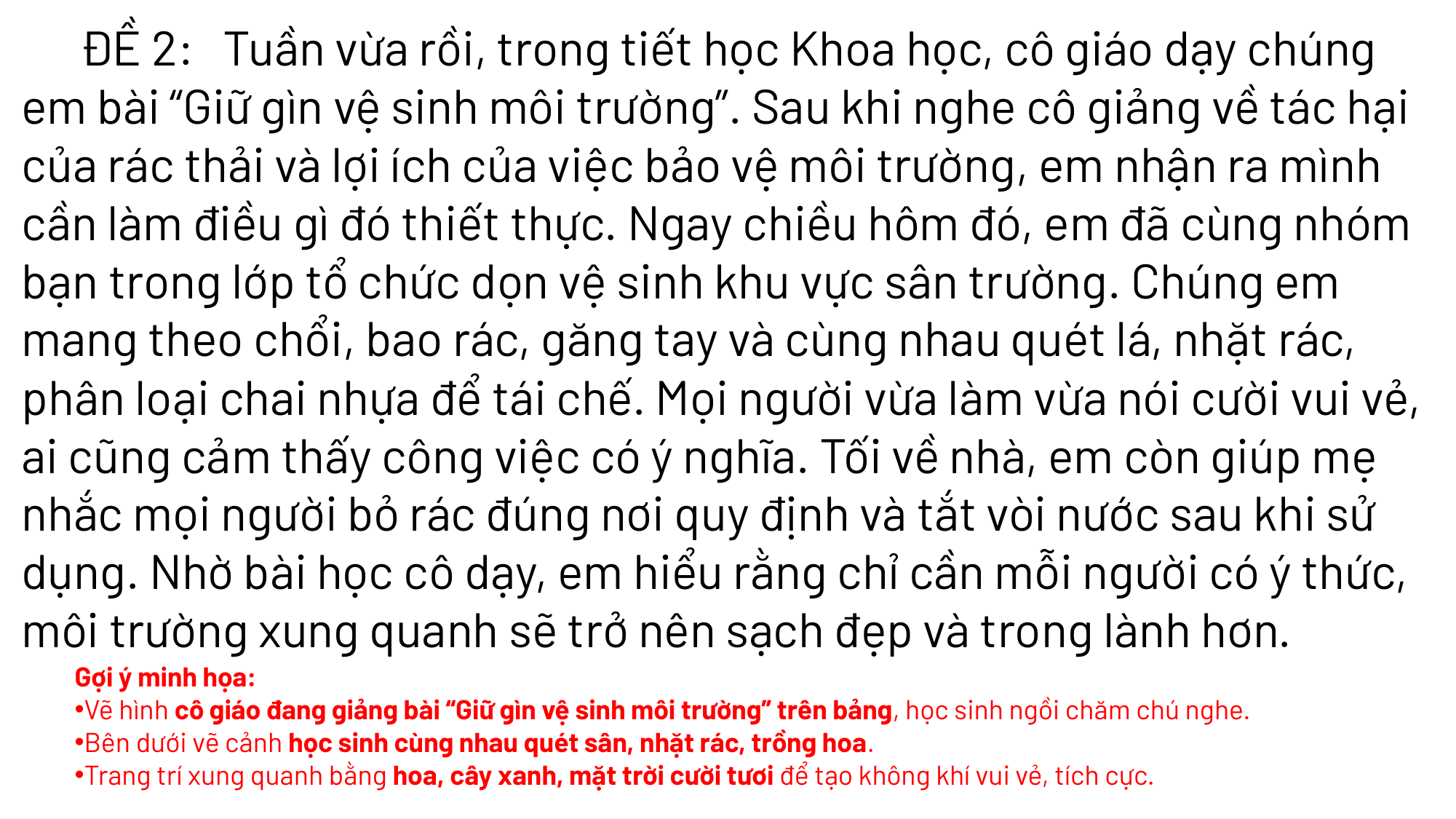

ĐỀ 2:   Tuần vừa rồi, trong tiết học Khoa học, cô giáo dạy chúng em bài “Giữ gìn vệ sinh môi trường”. Sau khi nghe cô giảng về tác hại của rác thải và lợi ích của việc bảo vệ môi trường, em nhận ra mình cần làm điều gì đó thiết thực. Ngay chiều hôm đó, em đã cùng nhóm bạn trong lớp tổ chức dọn vệ sinh khu vực sân trường. Chúng em mang theo chổi, bao rác, găng tay và cùng nhau quét lá, nhặt rác, phân loại chai nhựa để tái chế. Mọi người vừa làm vừa nói cười vui vẻ, ai cũng cảm thấy công việc có ý nghĩa. Tối về nhà, em còn giúp mẹ nhắc mọi người bỏ rác đúng nơi quy định và tắt vòi nước sau khi sử dụng. Nhờ bài học cô dạy, em hiểu rằng chỉ cần mỗi người có ý thức, môi trường xung quanh sẽ trở nên sạch đẹp và trong lành hơn.
Gợi ý minh họa:
Vẽ hình cô giáo đang giảng bài “Giữ gìn vệ sinh môi trường” trên bảng, học sinh ngồi chăm chú nghe.
Bên dưới vẽ cảnh học sinh cùng nhau quét sân, nhặt rác, trồng hoa.
Trang trí xung quanh bằng hoa, cây xanh, mặt trời cười tươi để tạo không khí vui vẻ, tích cực.